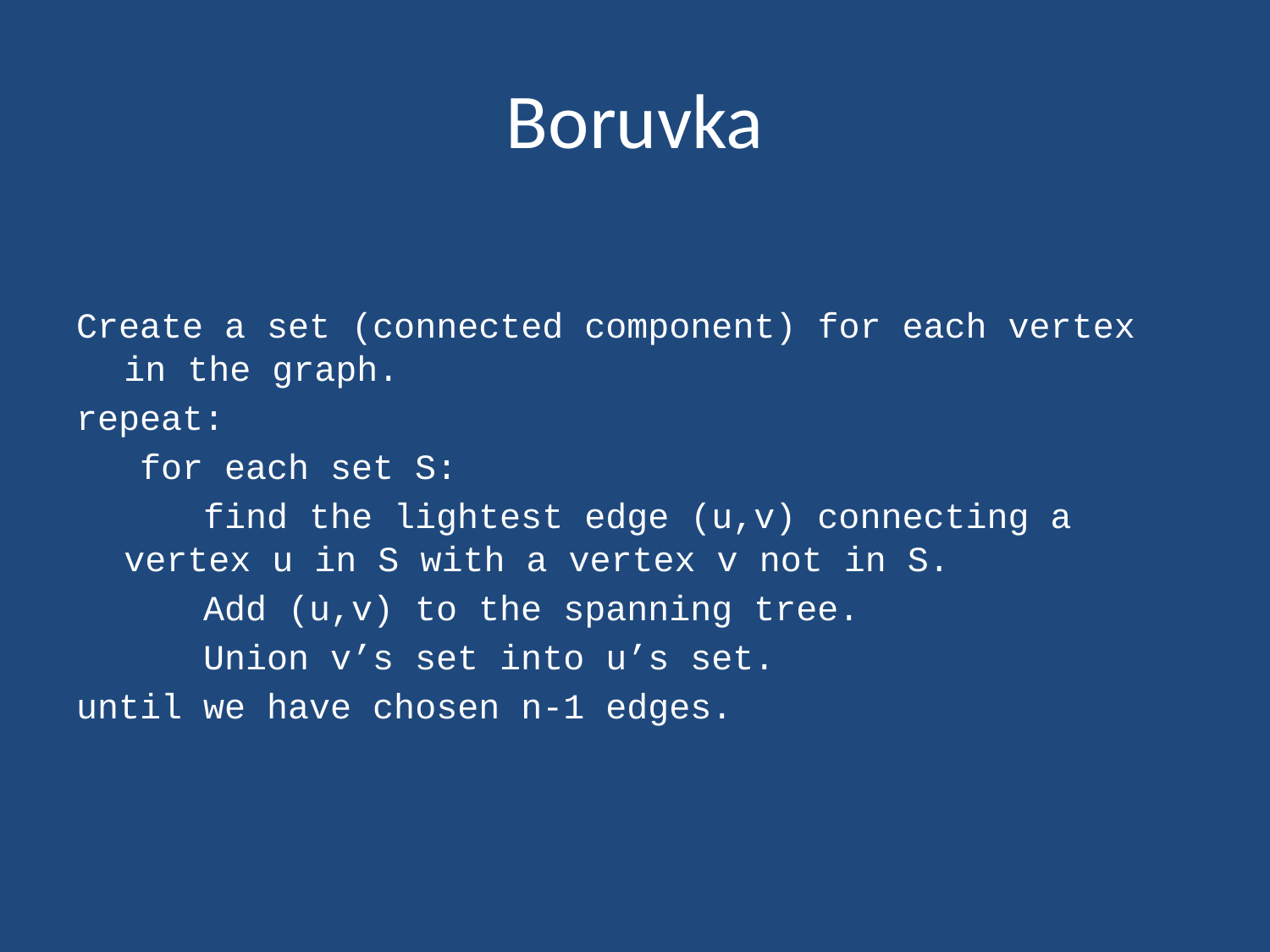

# Boruvka

Create a set (connected component) for each vertex in the graph.
repeat:
   for each set S:
      find the lightest edge (u,v) connecting a   	   vertex u in S with a vertex v not in S.
      Add (u,v) to the spanning tree.
      Union v’s set into u’s set.
until we have chosen n-1 edges.